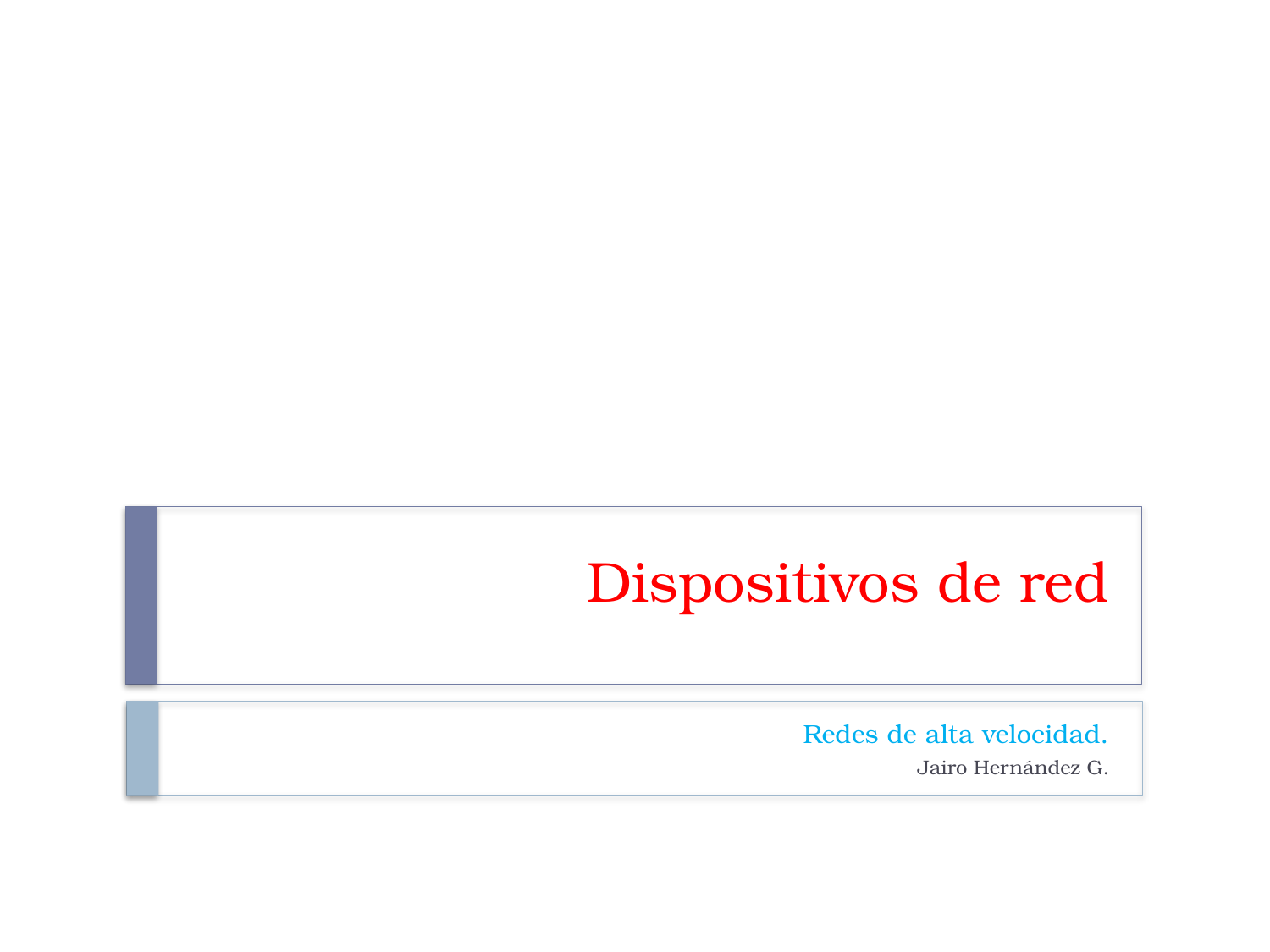

# Dispositivos de red
Redes de alta velocidad.
Jairo Hernández G.